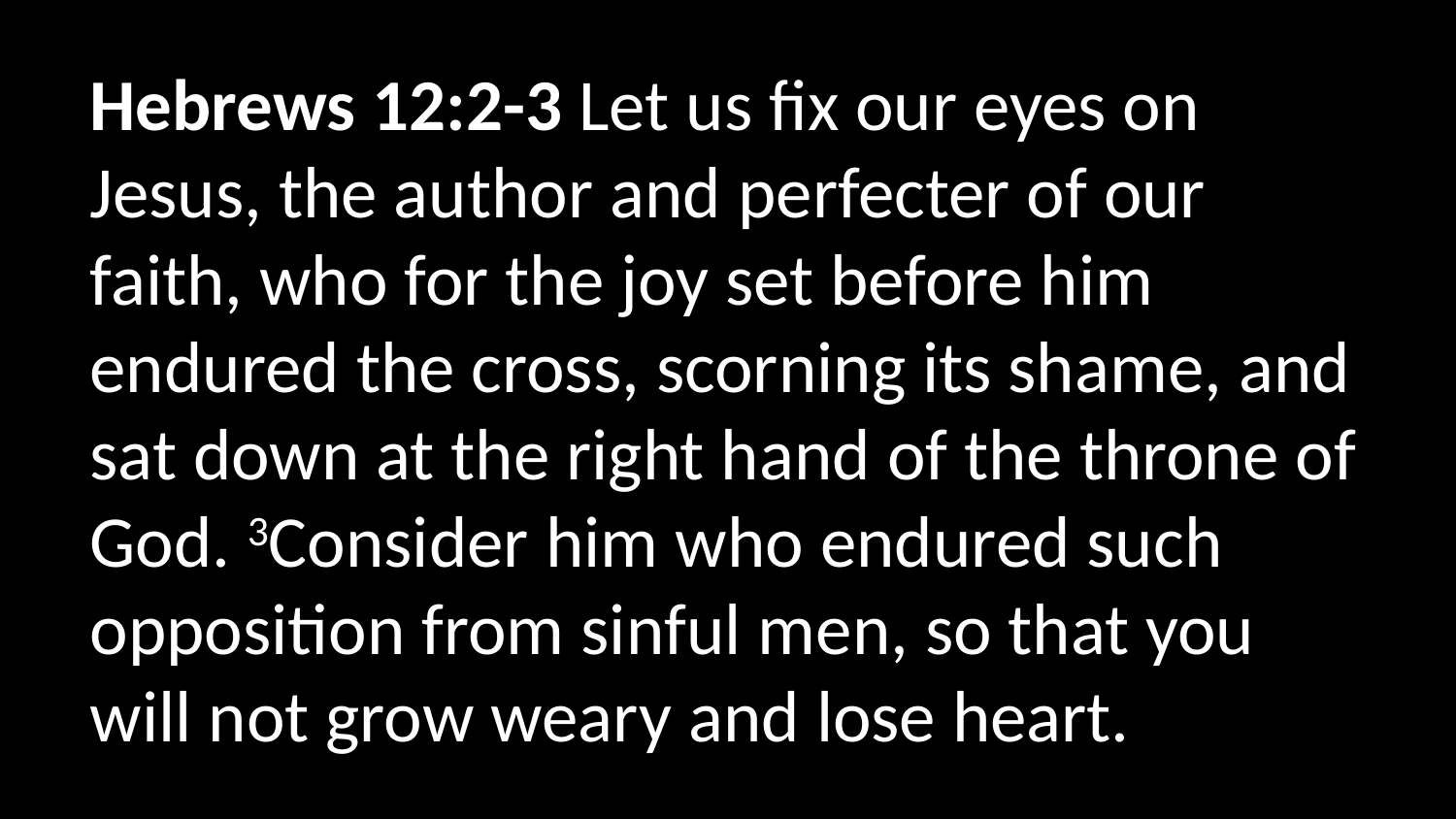

Hebrews 12:2-3 Let us fix our eyes on Jesus, the author and perfecter of our faith, who for the joy set before him endured the cross, scorning its shame, and sat down at the right hand of the throne of God. 3Consider him who endured such opposition from sinful men, so that you will not grow weary and lose heart.